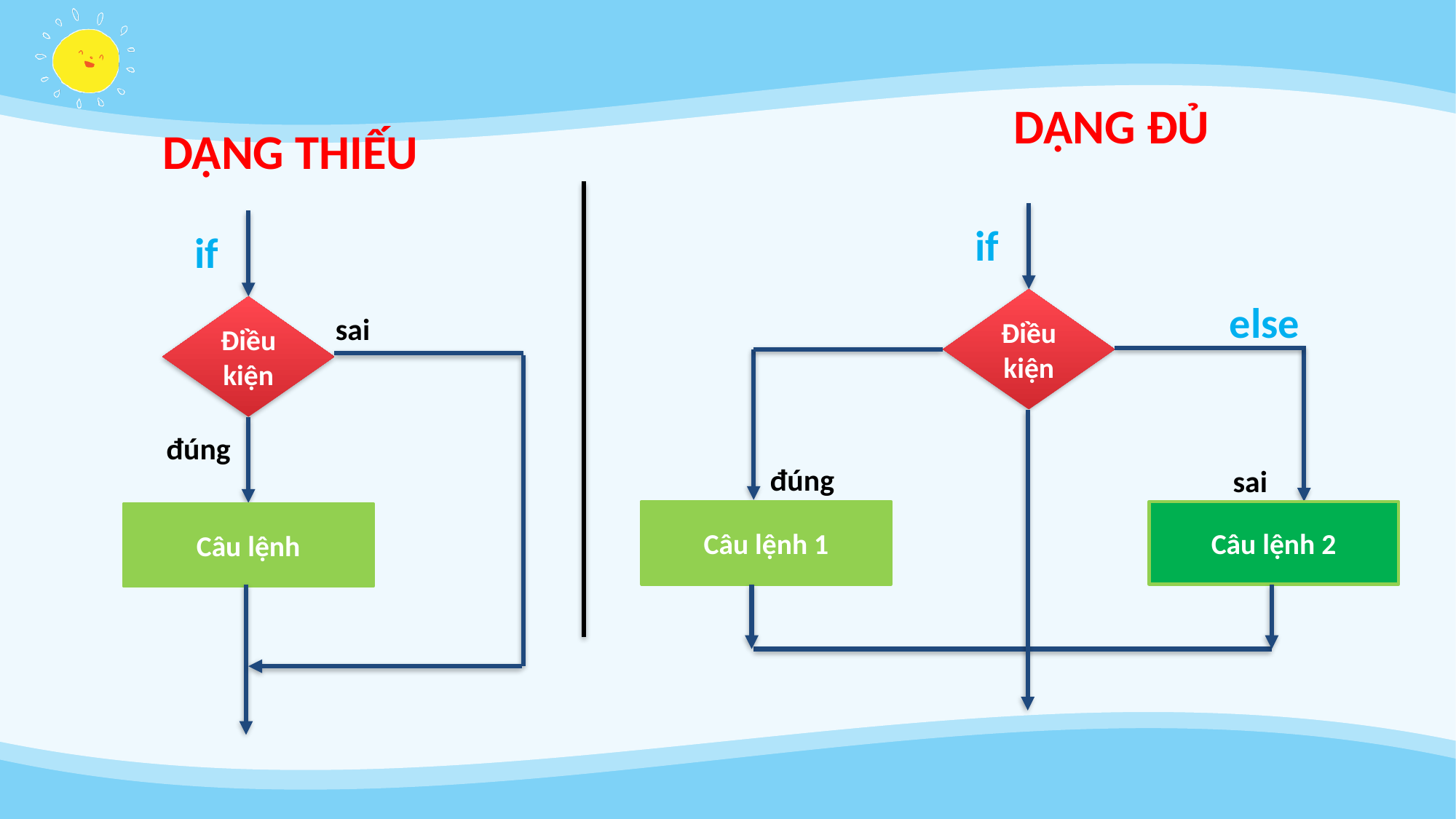

# DẠNG ĐỦ
DẠNG THIẾU
if
if
Điều kiện
else
Điều kiện
sai
đúng
đúng
sai
Câu lệnh 1
Câu lệnh 2
Câu lệnh